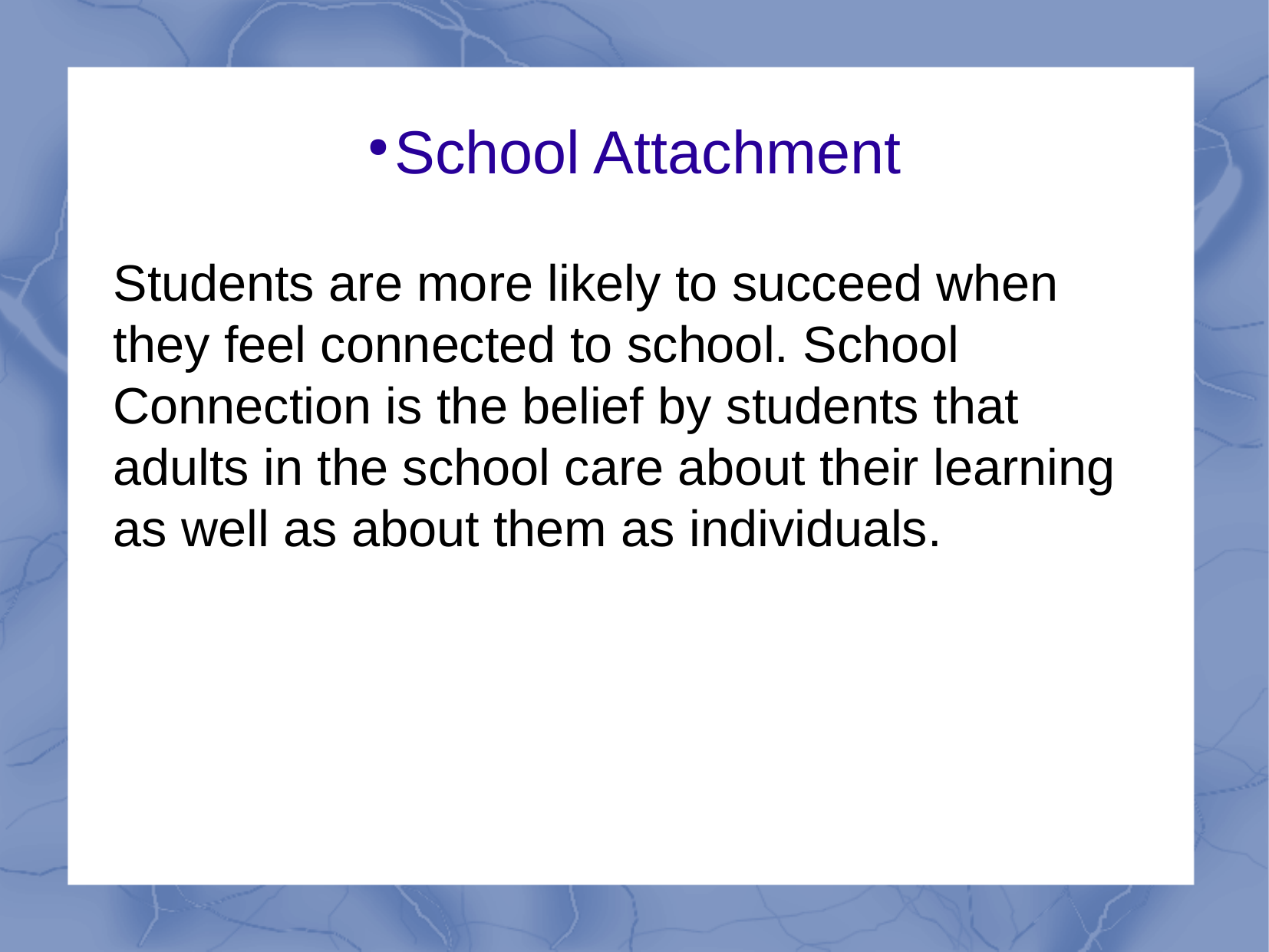

# School Attachment
Students are more likely to succeed when they feel connected to school. School Connection is the belief by students that adults in the school care about their learning as well as about them as individuals.